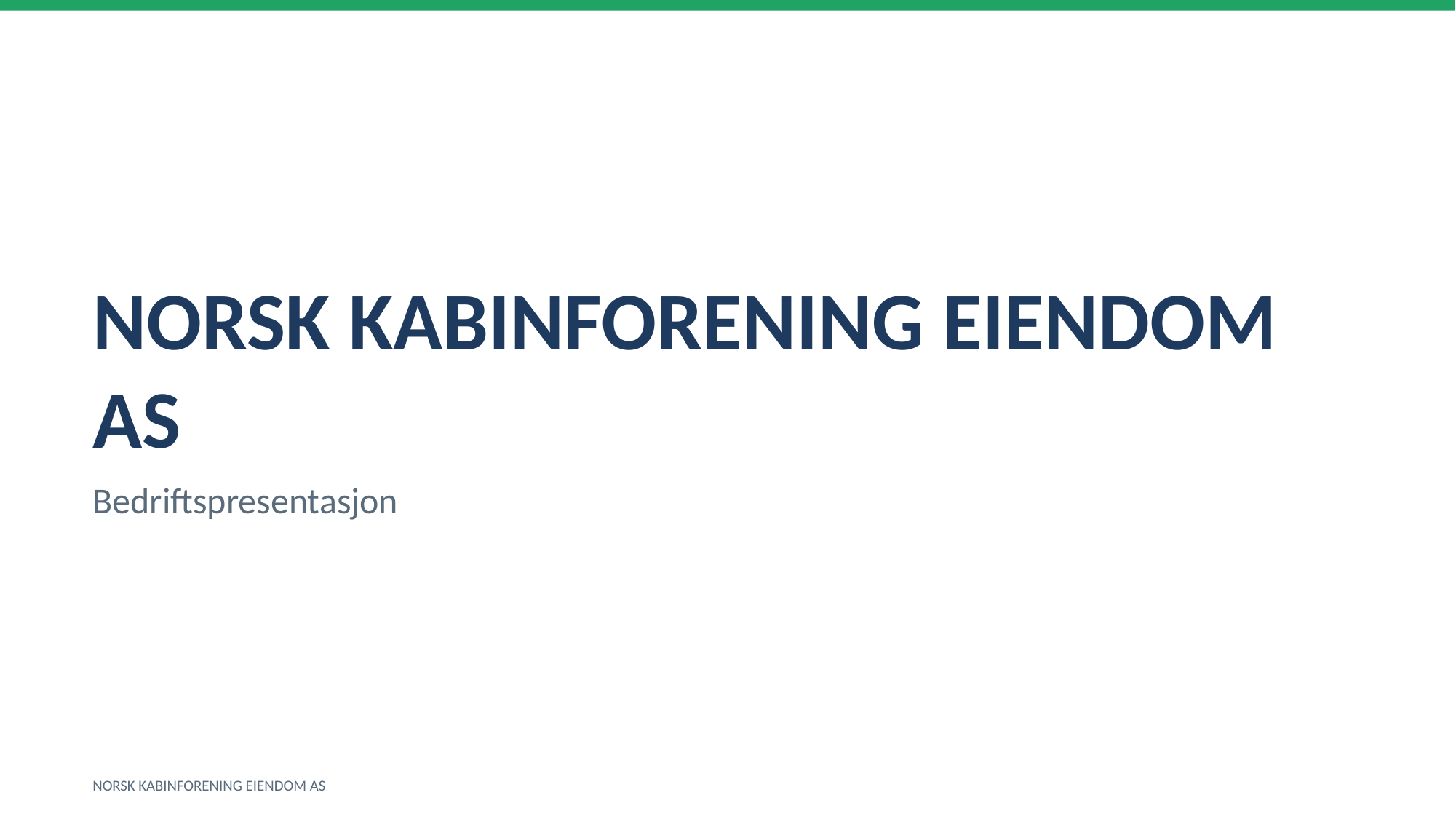

NORSK KABINFORENING EIENDOM AS
Bedriftspresentasjon
NORSK KABINFORENING EIENDOM AS